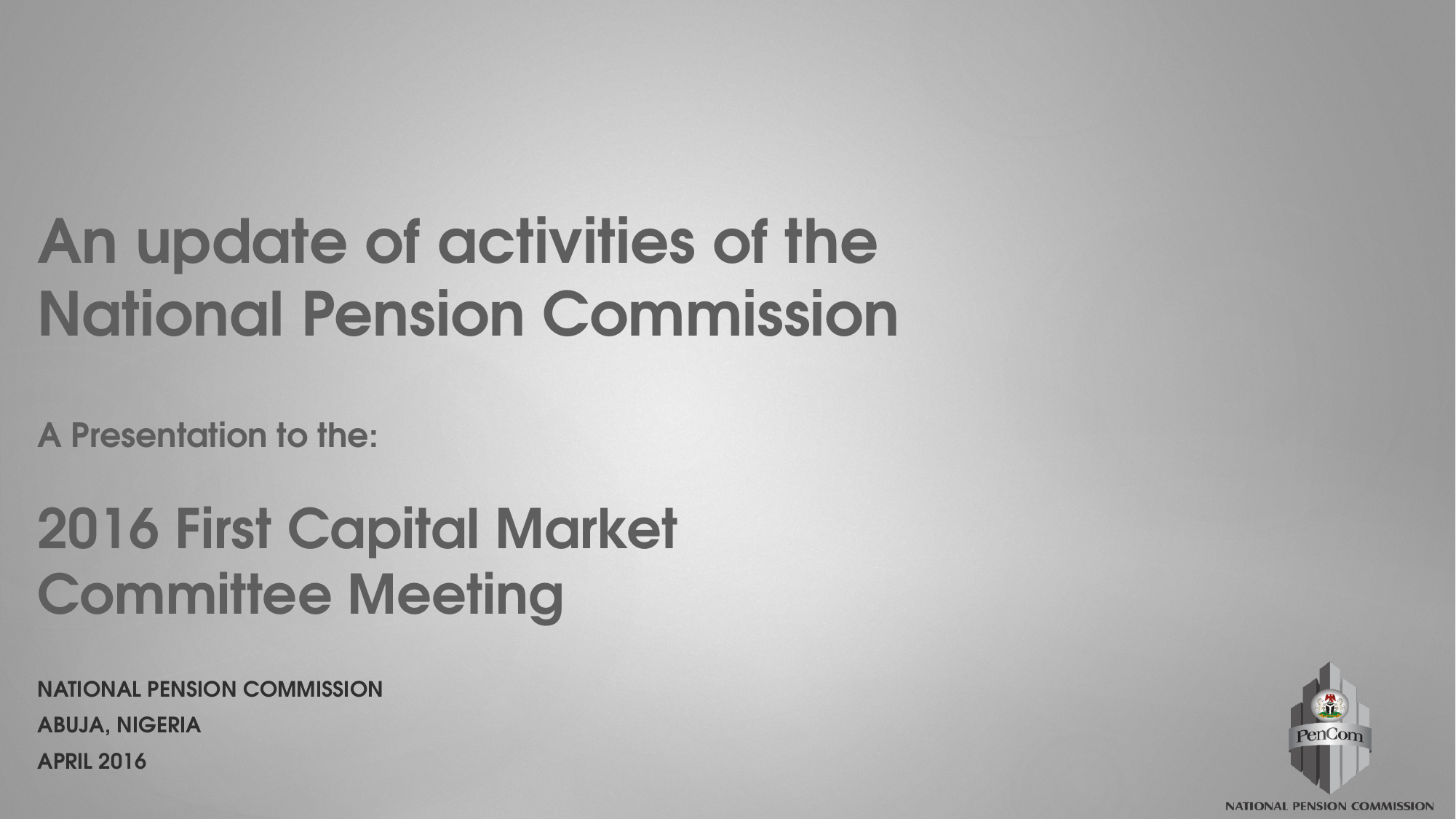

# An update of activities of the National Pension Commission A Presentation to the: 2016 First Capital Market Committee Meeting
National Pension Commission
Abuja, Nigeria
April 2016